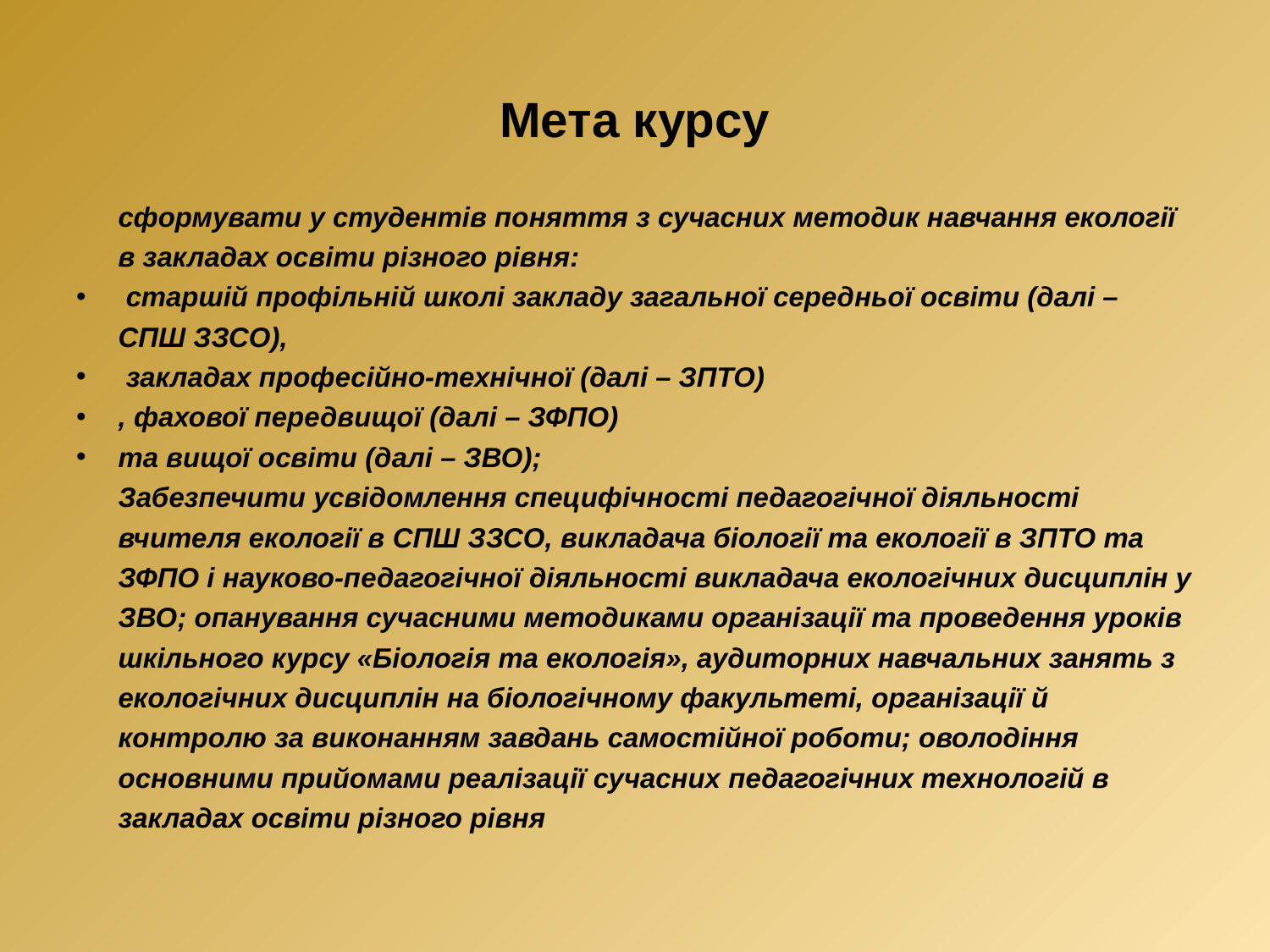

# Мета курсу
	сформувати у студентів поняття з сучасних методик навчання екології в закладах освіти різного рівня:
 старшій профільній школі закладу загальної середньої освіти (далі – СПШ ЗЗСО),
 закладах професійно-технічної (далі – ЗПТО)
, фахової передвищої (далі – ЗФПО)
та вищої освіти (далі – ЗВО);
		Забезпечити усвідомлення специфічності педагогічної діяльності вчителя екології в СПШ ЗЗСО, викладача біології та екології в ЗПТО та ЗФПО і науково-педагогічної діяльності викладача екологічних дисциплін у ЗВО; опанування сучасними методиками організації та проведення уроків шкільного курсу «Біологія та екологія», аудиторних навчальних занять з екологічних дисциплін на біологічному факультеті, організації й контролю за виконанням завдань самостійної роботи; оволодіння основними прийомами реалізації сучасних педагогічних технологій в закладах освіти різного рівня